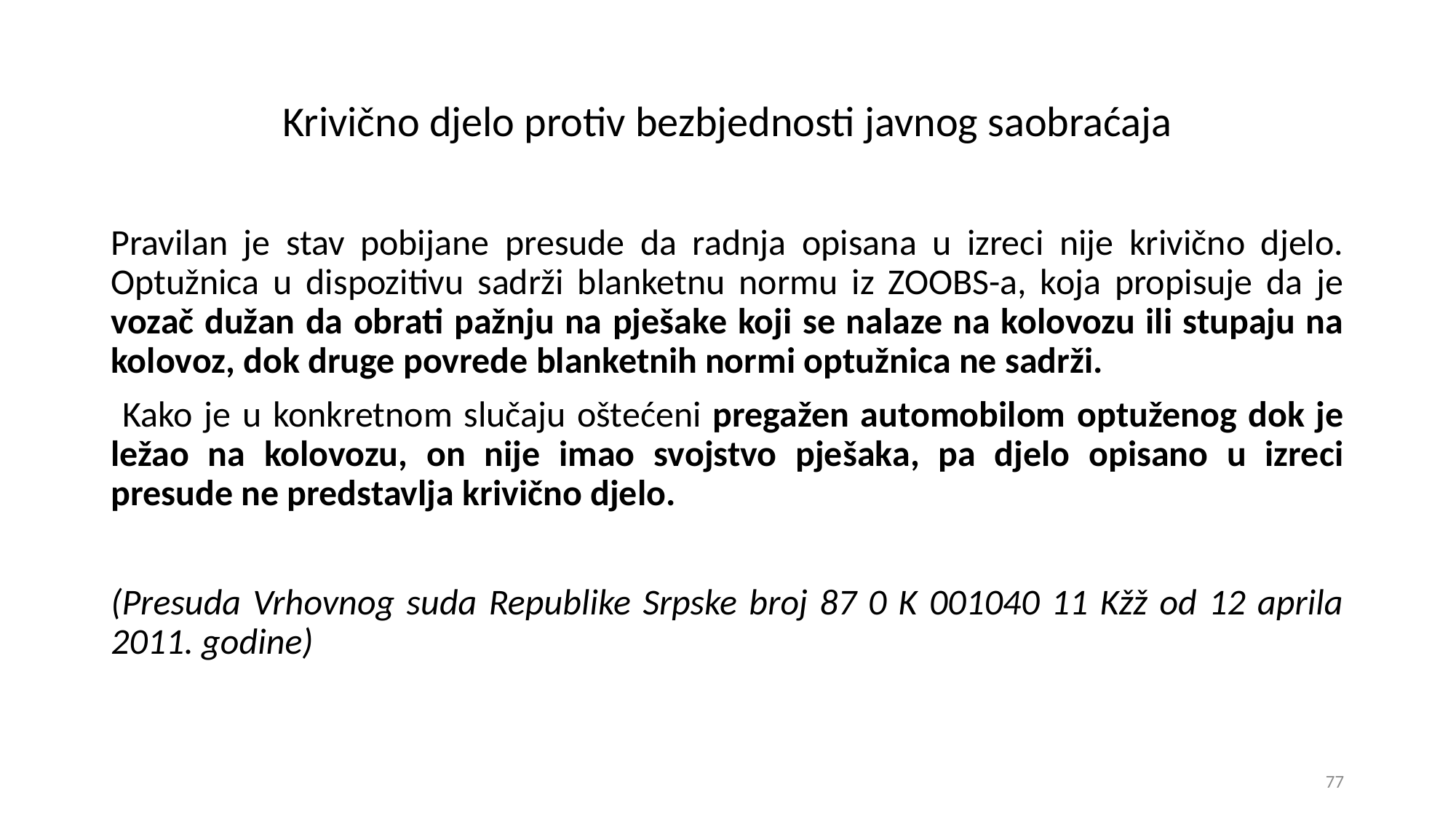

# Krivično djelo protiv bezbjednosti javnog saobraćaja
Pravilan je stav pobijane presude da radnja opisana u izreci nije krivično djelo. Optužnica u dispozitivu sadrži blanketnu normu iz ZOOBS-a, koja propisuje da je vozač dužan da obrati pažnju na pješake koji se nalaze na kolovozu ili stupaju na kolovoz, dok druge povrede blanketnih normi optužnica ne sadrži.
 Kako je u konkretnom slučaju oštećeni pregažen automobilom optuženog dok je ležao na kolovozu, on nije imao svojstvo pješaka, pa djelo opisano u izreci presude ne predstavlja krivično djelo.

(Presuda Vrhovnog suda Republike Srpske broj 87 0 K 001040 11 Kžž od 12 aprila 2011. godine)

77